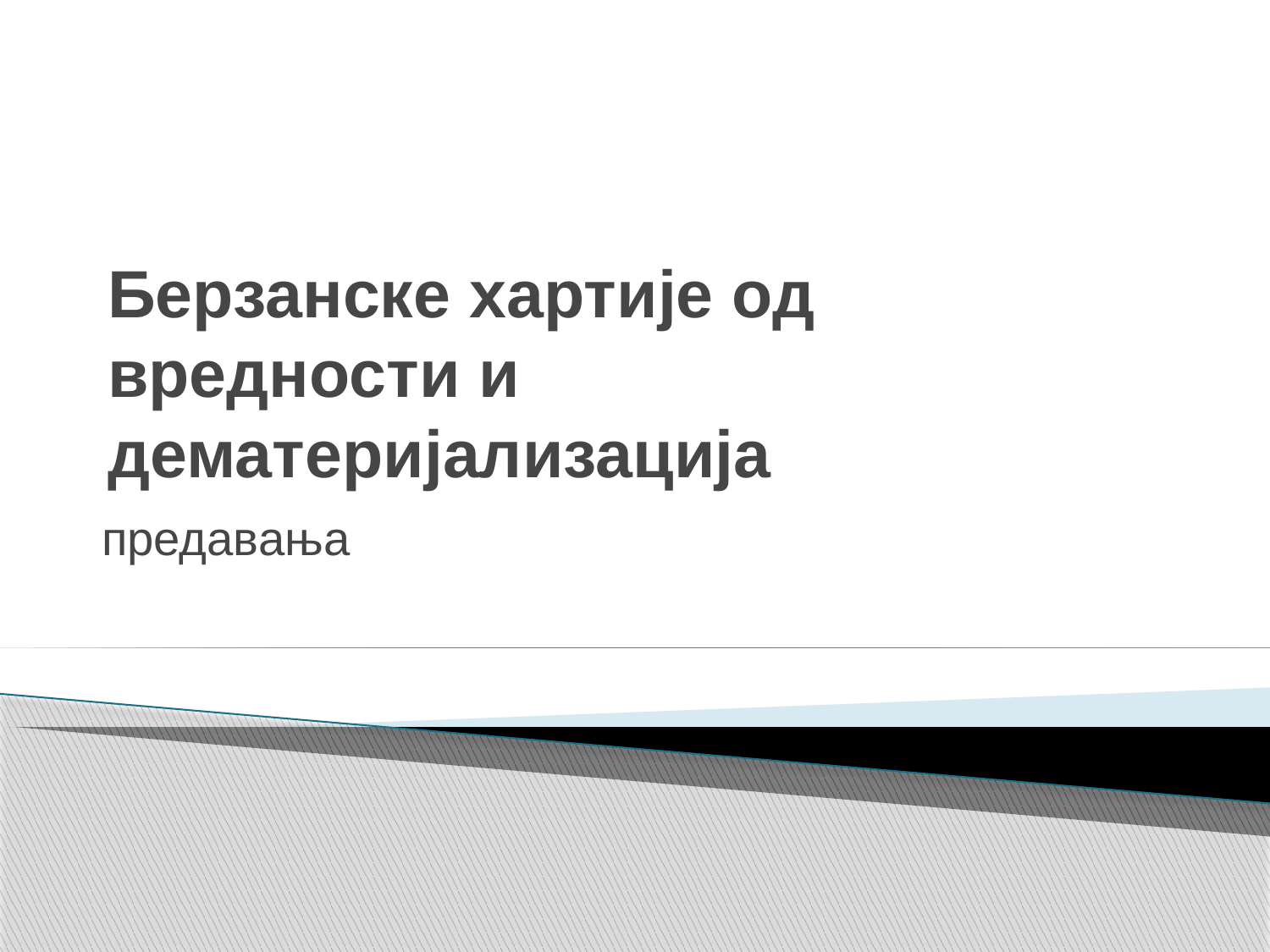

# Берзанскe хартије од вредности и дематеријализација
предавања